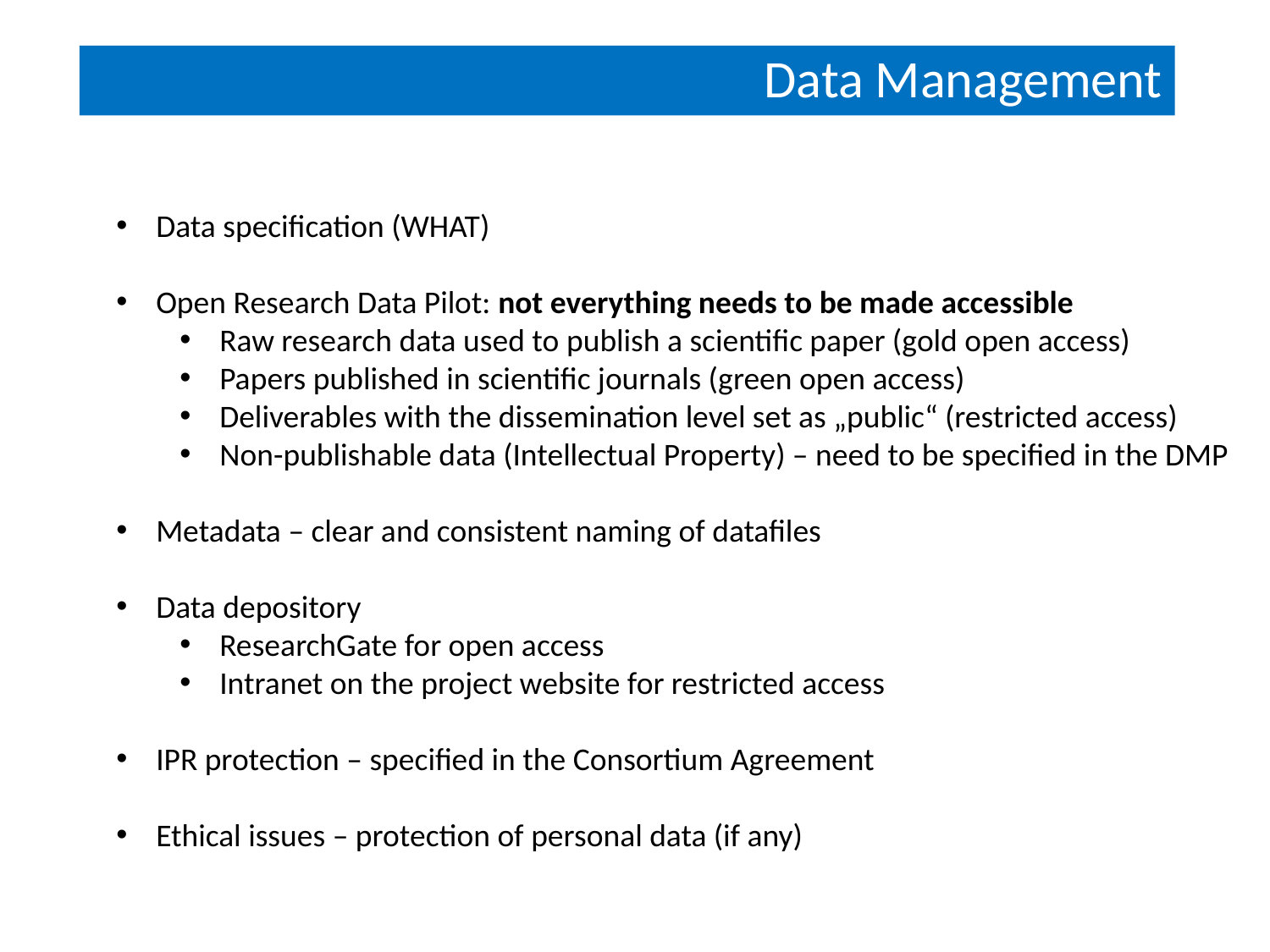

Data Management
Data specification (WHAT)

Open Research Data Pilot: not everything needs to be made accessible
Raw research data used to publish a scientific paper (gold open access)
Papers published in scientific journals (green open access)
Deliverables with the dissemination level set as „public“ (restricted access)
Non-publishable data (Intellectual Property) – need to be specified in the DMP

Metadata – clear and consistent naming of datafiles

Data depository
ResearchGate for open access
Intranet on the project website for restricted access

IPR protection – specified in the Consortium Agreement

Ethical issues – protection of personal data (if any)